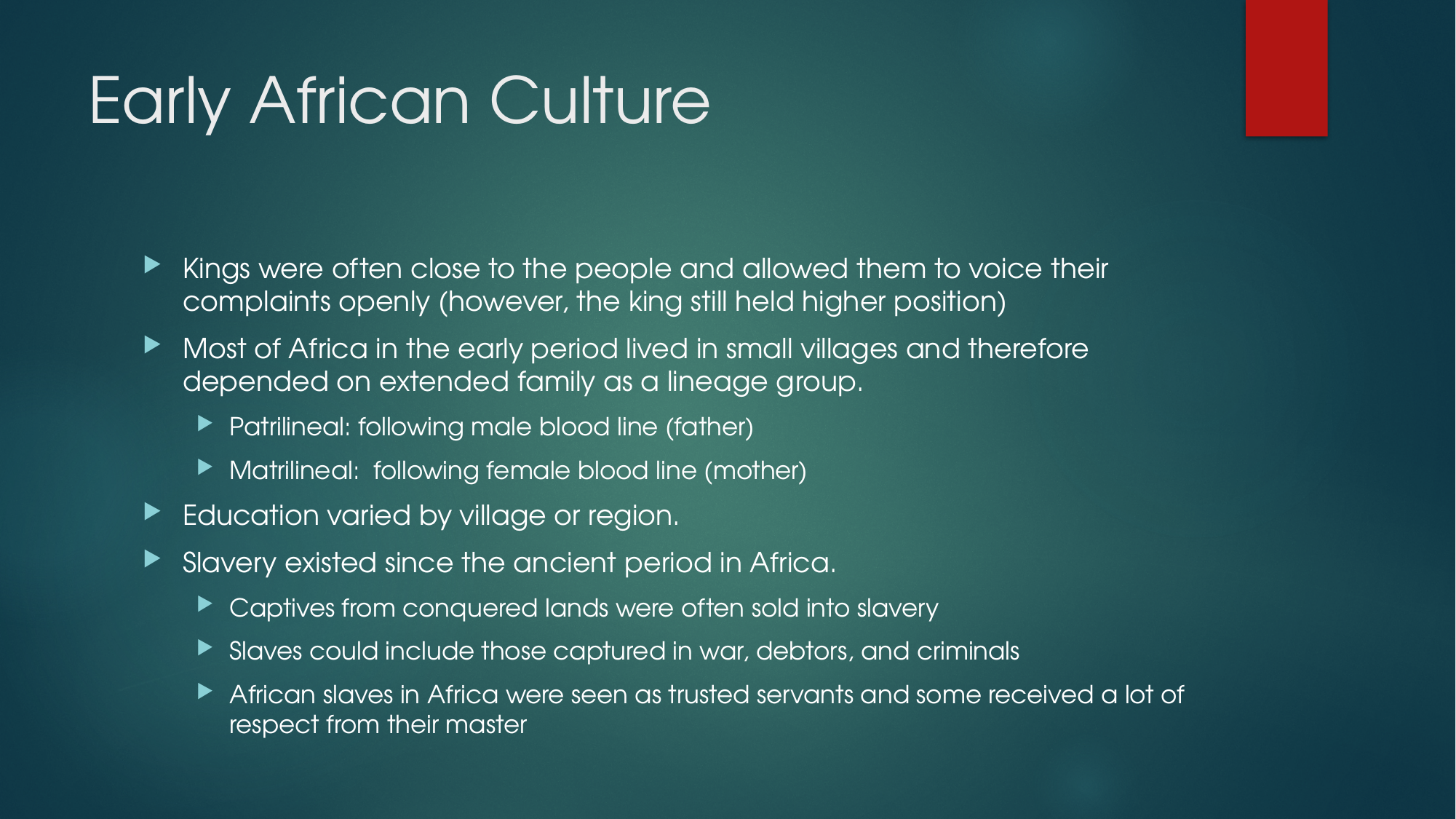

# Early African Culture
Kings were often close to the people and allowed them to voice their complaints openly (however, the king still held higher position)
Most of Africa in the early period lived in small villages and therefore depended on extended family as a lineage group.
Patrilineal: following male blood line (father)
Matrilineal:  following female blood line (mother)
Education varied by village or region.
Slavery existed since the ancient period in Africa.
Captives from conquered lands were often sold into slavery
Slaves could include those captured in war, debtors, and criminals
African slaves in Africa were seen as trusted servants and some received a lot of respect from their master